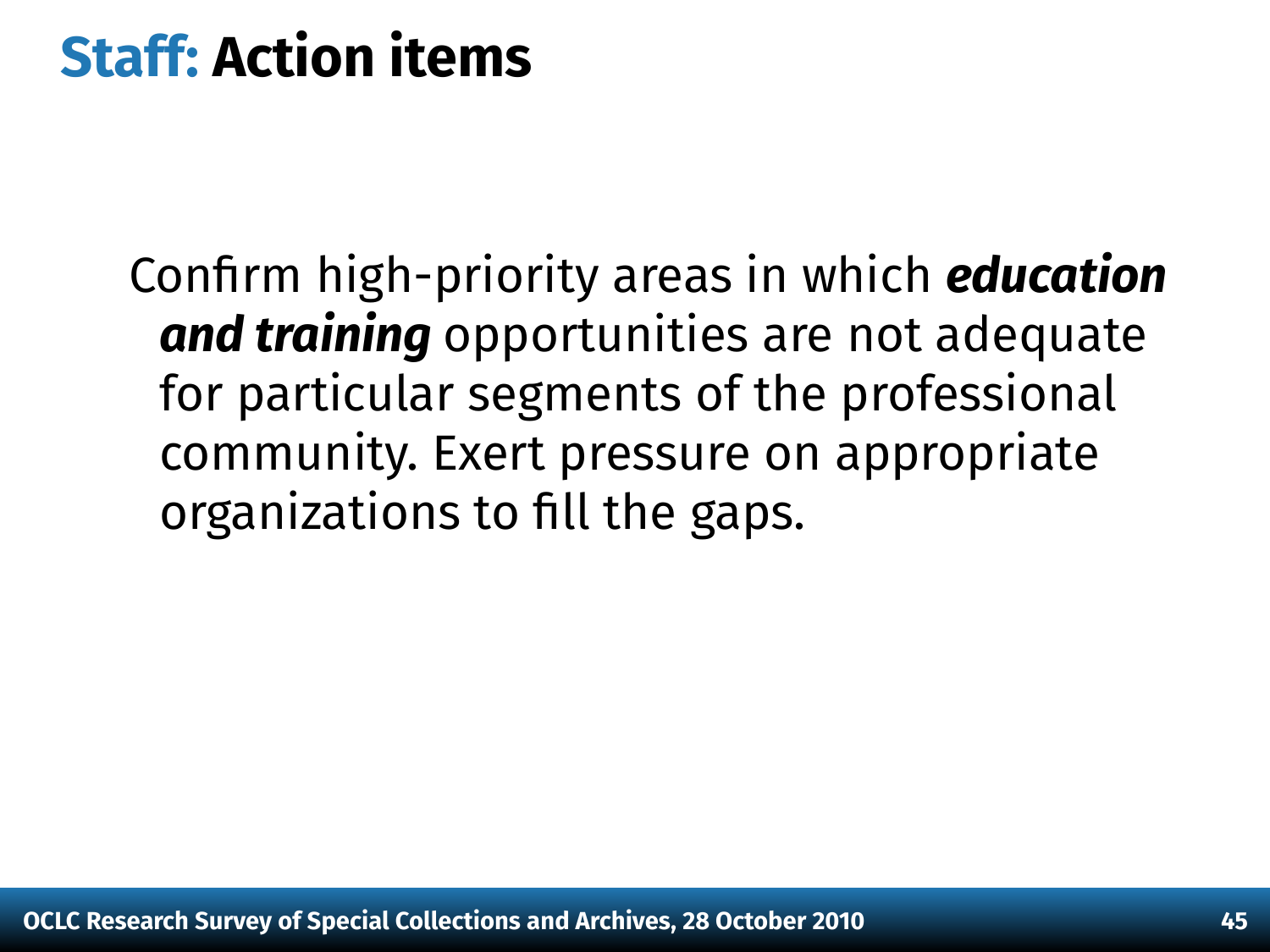

# Staff: Action items
Confirm high-priority areas in which education and training opportunities are not adequate for particular segments of the professional community. Exert pressure on appropriate organizations to fill the gaps.